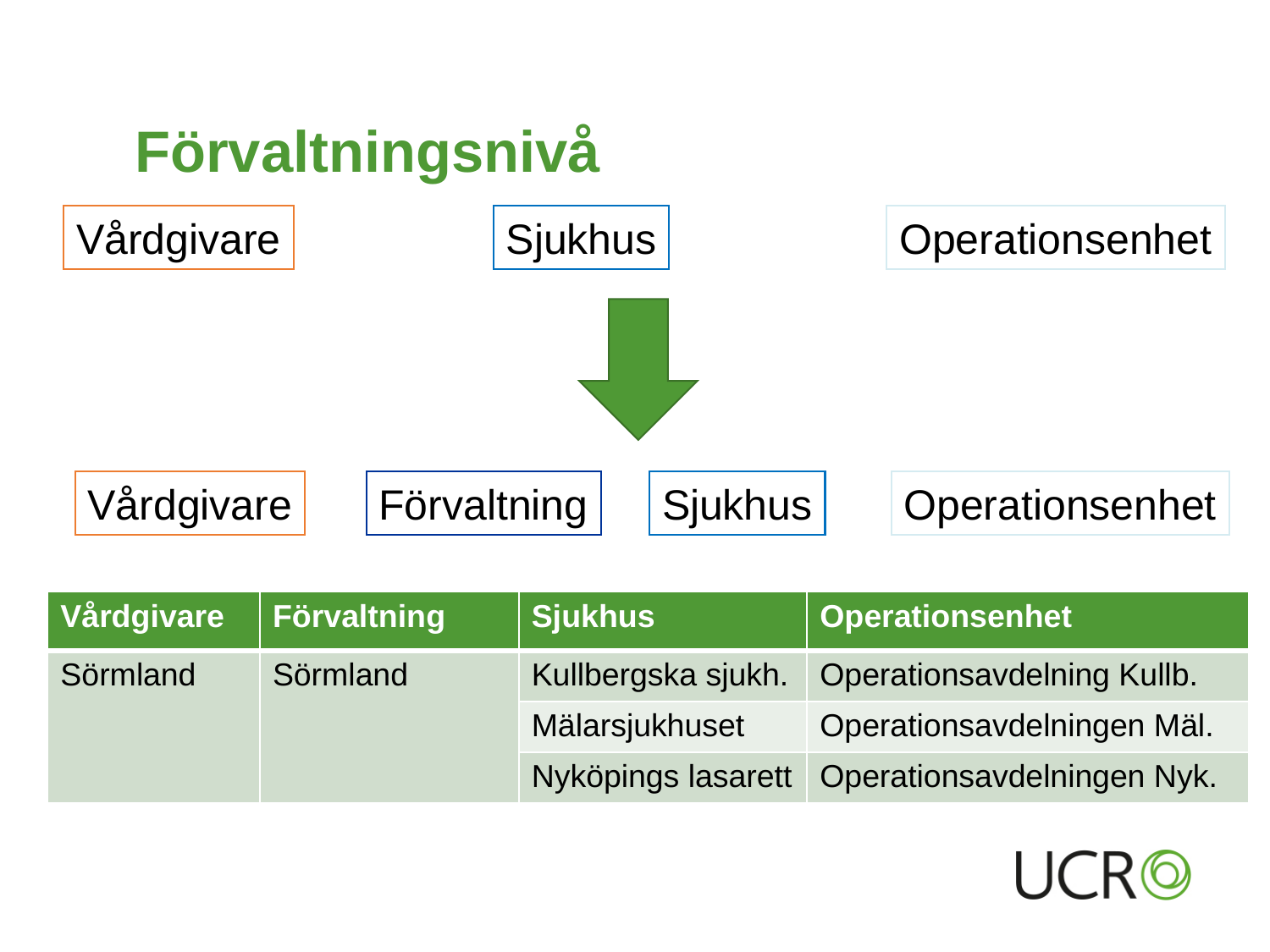

# Förvaltningsnivå
Vårdgivare
Sjukhus
Operationsenhet

Vårdgivare
Förvaltning
Sjukhus
Operationsenhet
| Vårdgivare | Förvaltning | Sjukhus | Operationsenhet |
| --- | --- | --- | --- |
| Sörmland | Sörmland | Kullbergska sjukh. | Operationsavdelning Kullb. |
|  |  | Mälarsjukhuset | Operationsavdelningen Mäl. |
|  |  | Nyköpings lasarett | Operationsavdelningen Nyk. |